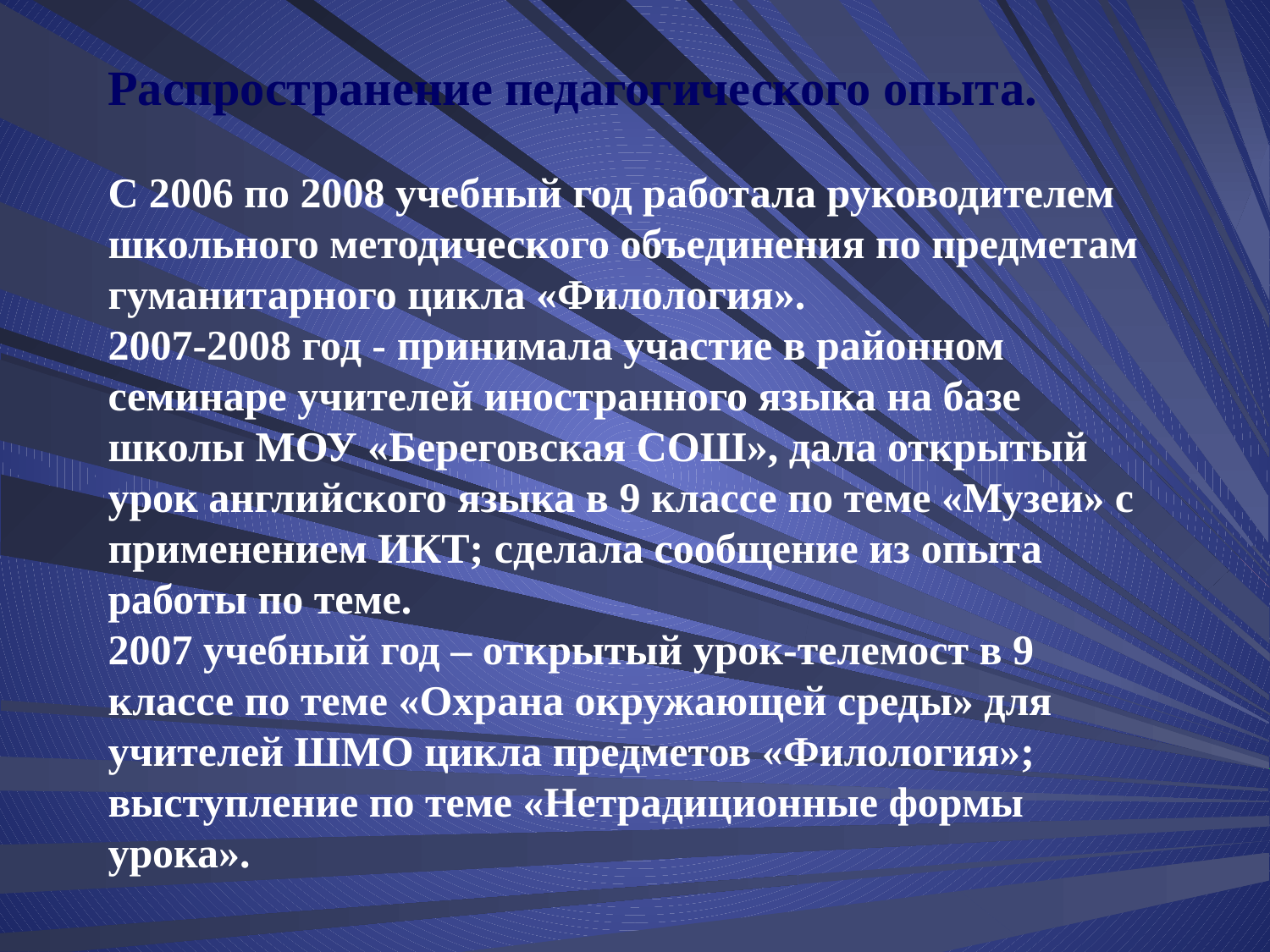

# Распространение педагогического опыта. С 2006 по 2008 учебный год работала руководителем школьного методического объединения по предметам гуманитарного цикла «Филология». 2007-2008 год - принимала участие в районном семинаре учителей иностранного языка на базе школы МОУ «Береговская СОШ», дала открытый урок английского языка в 9 классе по теме «Музеи» с применением ИКТ; сделала сообщение из опыта работы по теме. 2007 учебный год – открытый урок-телемост в 9 классе по теме «Охрана окружающей среды» для учителей ШМО цикла предметов «Филология»; выступление по теме «Нетрадиционные формы урока».